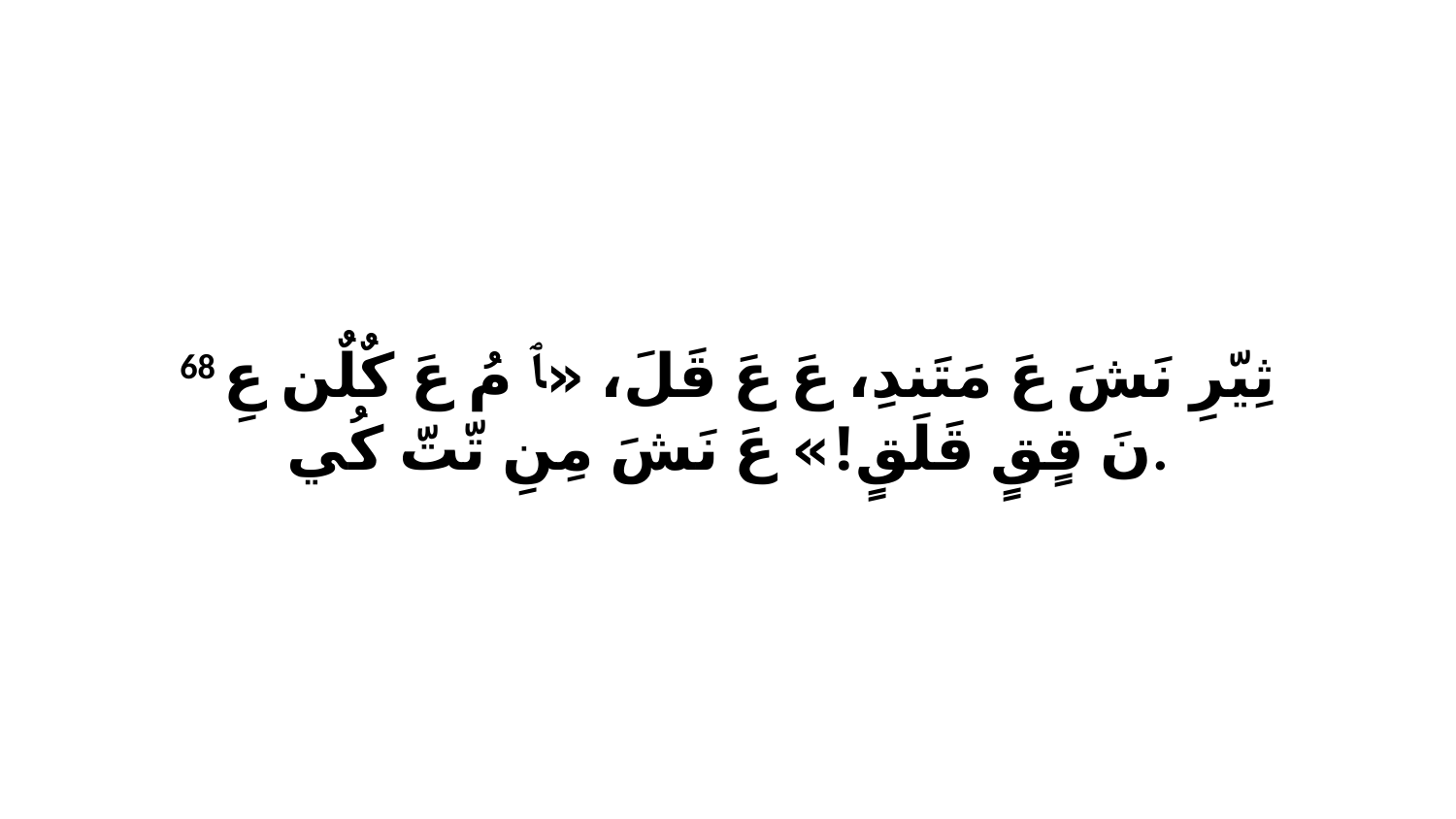

68 ثِيّرِ نَشَ عَ مَتَندِ، عَ عَ قَلَ، «ﭑ مُ عَ كٌلٌن عِ نَ قٍقٍ قَلَقٍ!» عَ نَشَ مِنِ تّتّ كُي.